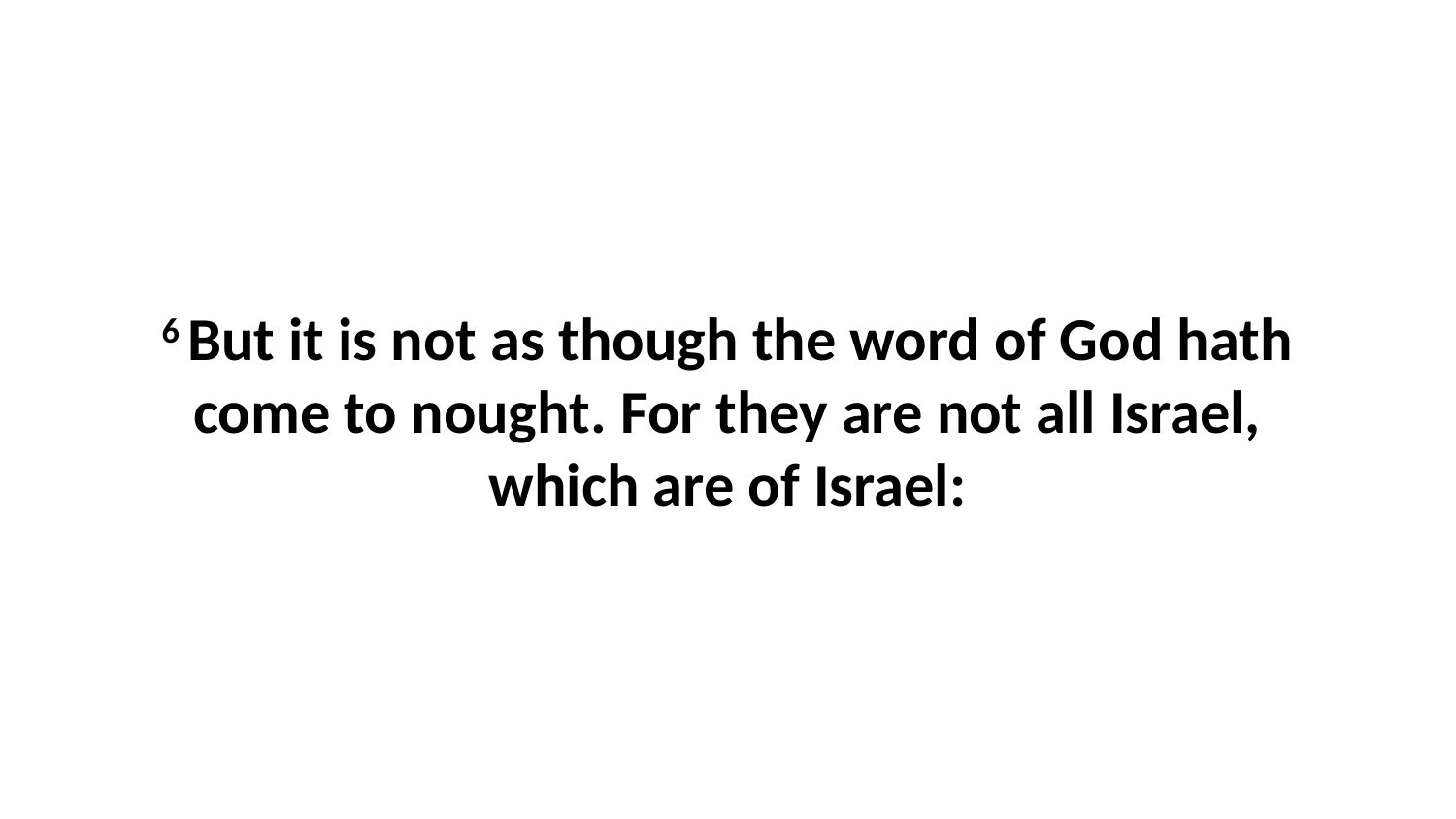

6 But it is not as though the word of God hath come to nought. For they are not all Israel, which are of Israel: